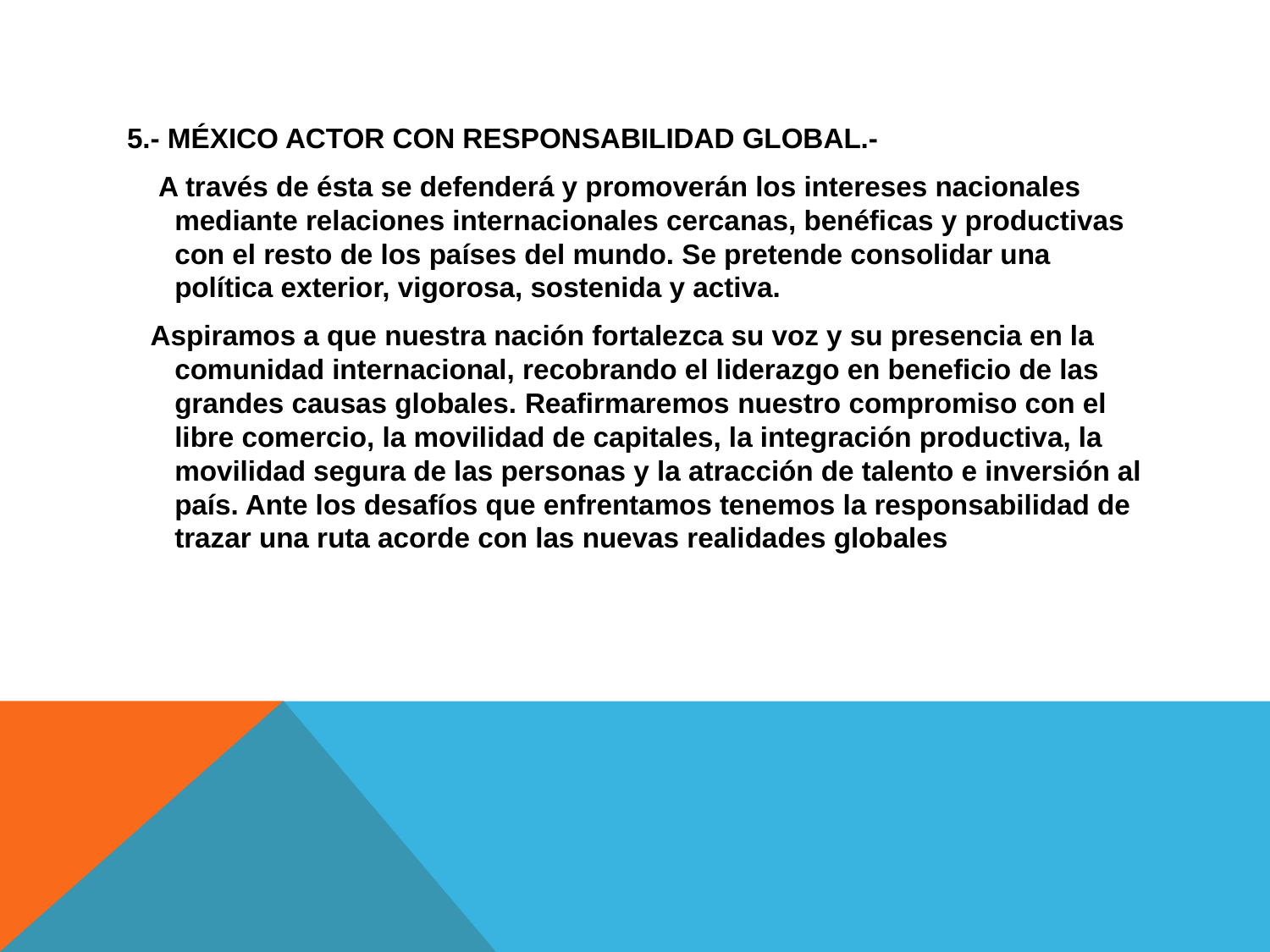

5.- MÉXICO ACTOR CON RESPONSABILIDAD GLOBAL.-
    A través de ésta se defenderá y promoverán los intereses nacionales mediante relaciones internacionales cercanas, benéficas y productivas con el resto de los países del mundo. Se pretende consolidar una política exterior, vigorosa, sostenida y activa.
   Aspiramos a que nuestra nación fortalezca su voz y su presencia en la comunidad internacional, recobrando el liderazgo en beneficio de las grandes causas globales. Reafirmaremos nuestro compromiso con el libre comercio, la movilidad de capitales, la integración productiva, la movilidad segura de las personas y la atracción de talento e inversión al país. Ante los desafíos que enfrentamos tenemos la responsabilidad de trazar una ruta acorde con las nuevas realidades globales